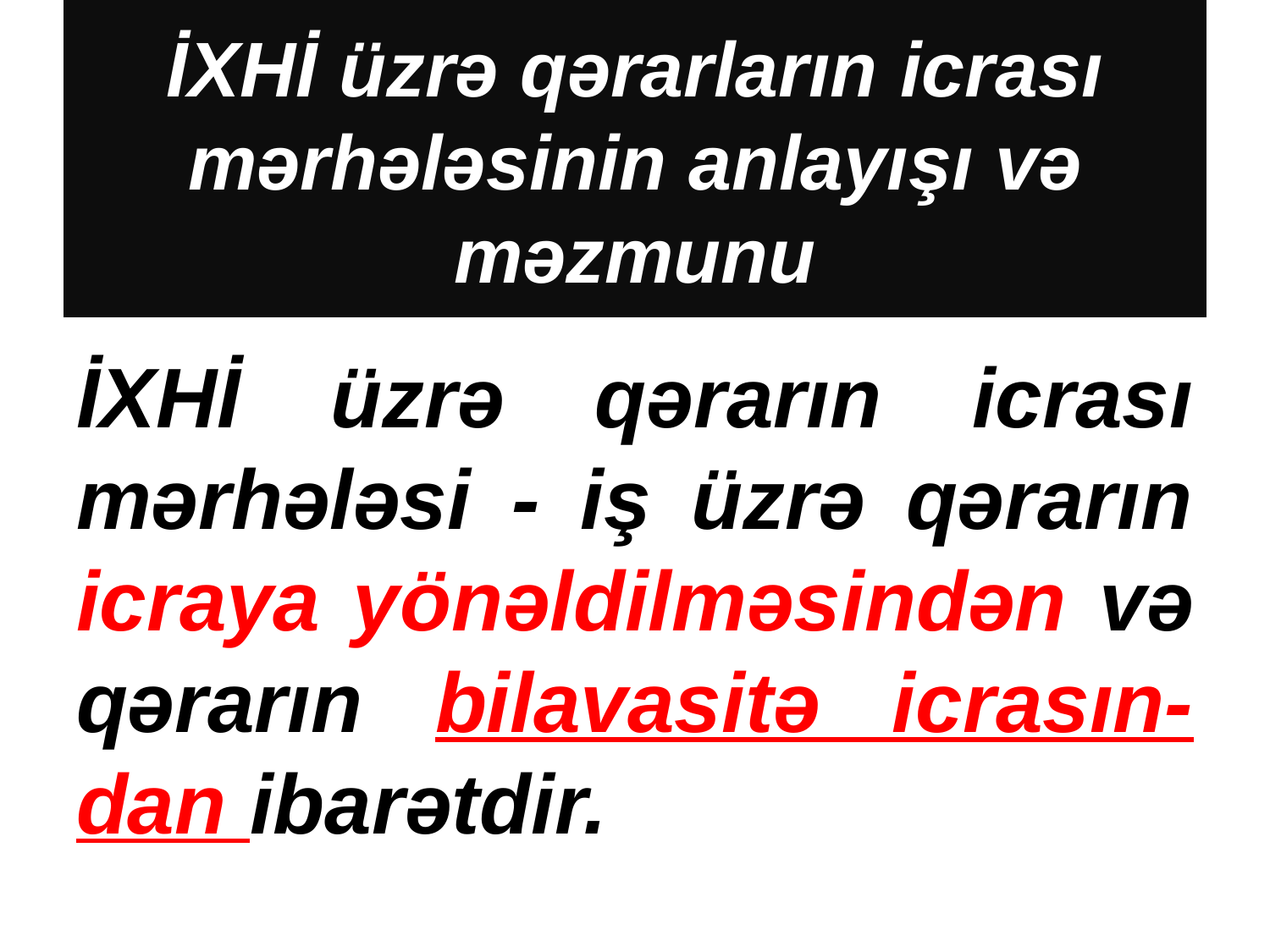

# İXHİ üzrə qərarların icrası mərhələsinin anlayışı və məzmunu
İXHİ üzrə qərarın icrası mərhələsi - iş üzrə qərarın icraya yönəldilməsindən və qərarın bilavasitə icrasın-dan ibarətdir.